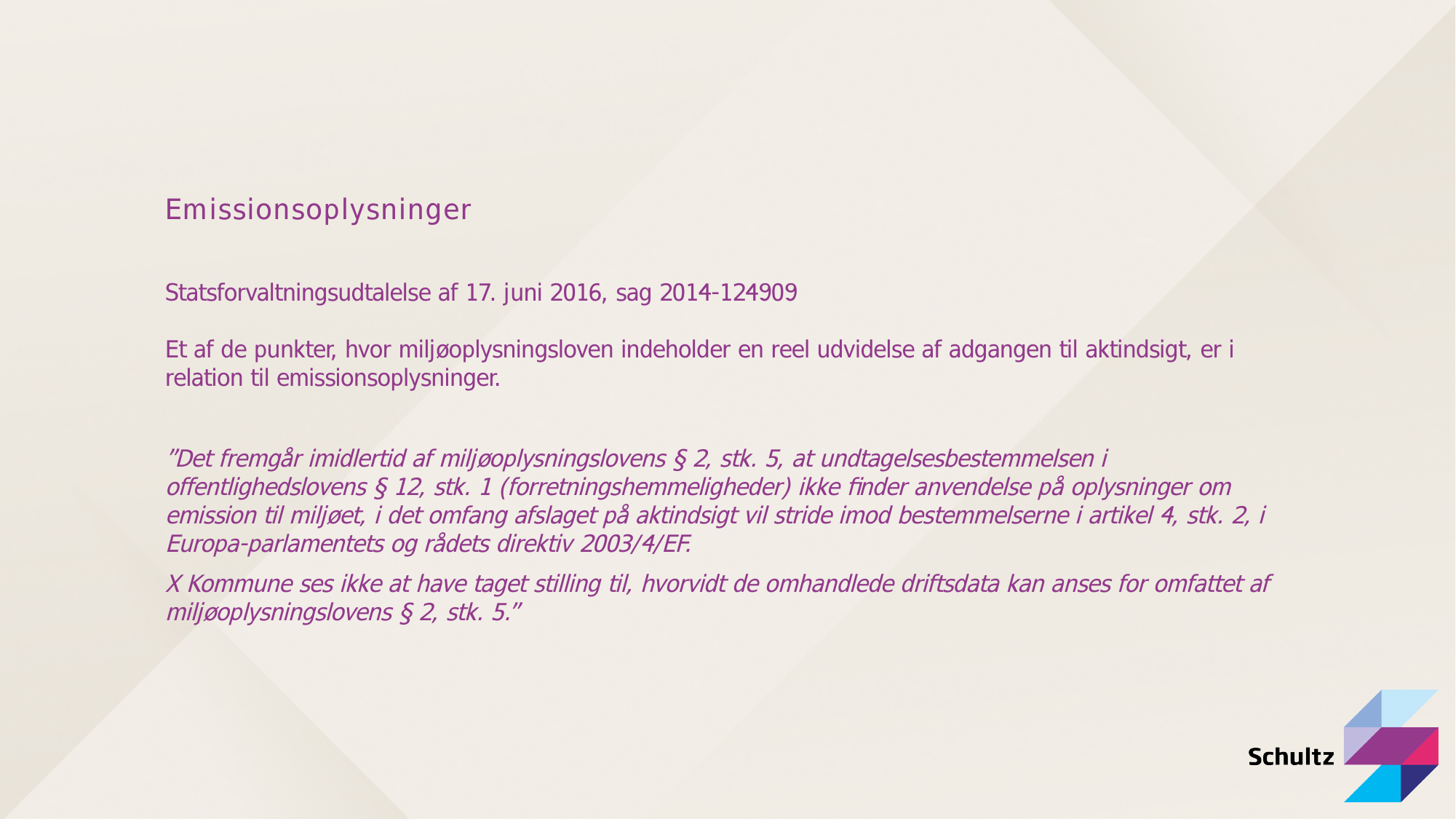

Emissionsoplysninger

Statsforvaltningsudtalelse af 17. juni 2016, sag 2014-124909
Et af de punkter, hvor miljøoplysningsloven indeholder en reel udvidelse af adgangen til aktindsigt, er i relation til emissionsoplysninger.

”Det fremgår imidlertid af miljøoplysningslovens § 2, stk. 5, at undtagelsesbestemmelsen i offentlighedslovens § 12, stk. 1 (forretningshemmeligheder) ikke finder anvendelse på oplysninger om emission til miljøet, i det omfang afslaget på aktindsigt vil stride imod bestemmelserne i artikel 4, stk. 2, i Europa-parlamentets og rådets direktiv 2003/4/EF.
X Kommune ses ikke at have taget stilling til, hvorvidt de omhandlede driftsdata kan anses for omfattet af miljøoplysningslovens § 2, stk. 5.”